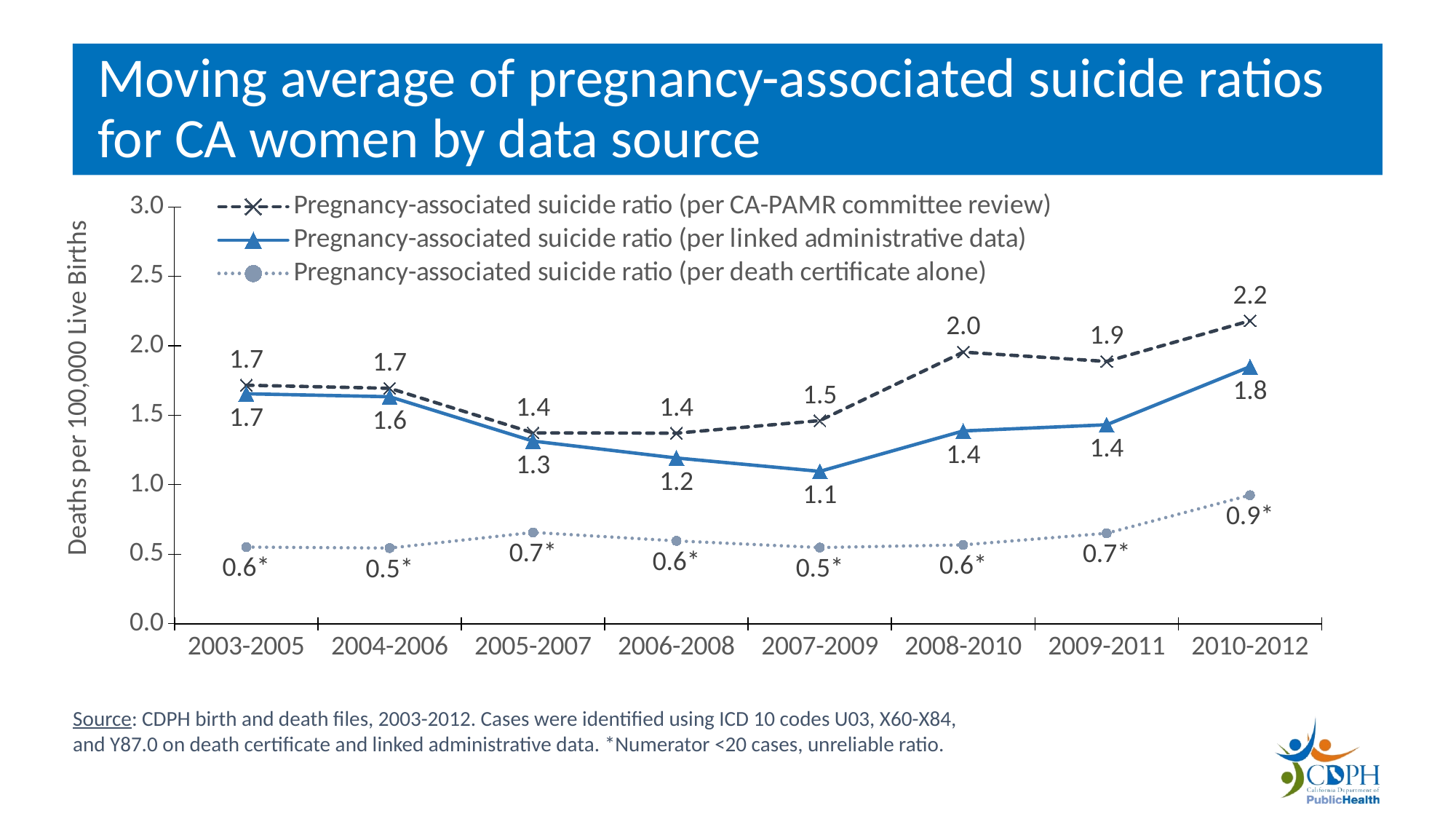

# Moving average of pregnancy-associated suicide ratios for CA women by data source

### Chart

| Category | Pregnancy-associated suicide ratio (per CA-PAMR committee review) | Pregnancy-associated suicide ratio (per linked administrative data) | Pregnancy-associated suicide ratio (per death certificate alone) |
|---|---|---|---|
| 2003-2005 | 1.716186829001596 | 1.654894442251539 | 0.551631480750513 |
| 2004-2006 | 1.6940620704342606 | 1.6335598536330371 | 0.5445199512110124 |
| 2005-2007 | 1.3737166201792999 | 1.3139898106062868 | 0.6569949053031434 |
| 2006-2008 | 1.3713012874134216 | 1.1924359020986275 | 0.5962179510493137 |
| 2007-2009 | 1.4616909084043572 | 1.096268181303268 | 0.548134090651634 |
| 2008-2010 | 1.9546385148278247 | 1.3871628169745853 | 0.5674756978532395 |
| 2009-2011 | 1.8872455391047038 | 1.431703512424258 | 0.6507743238292082 |
| 2010-2012 | 2.179932990181053 | 1.8496401128808937 | 0.9248200564404468 |
Source: CDPH birth and death files, 2003-2012. Cases were identified using ICD 10 codes U03, X60-X84, and Y87.0 on death certificate and linked administrative data. *Numerator <20 cases, unreliable ratio.